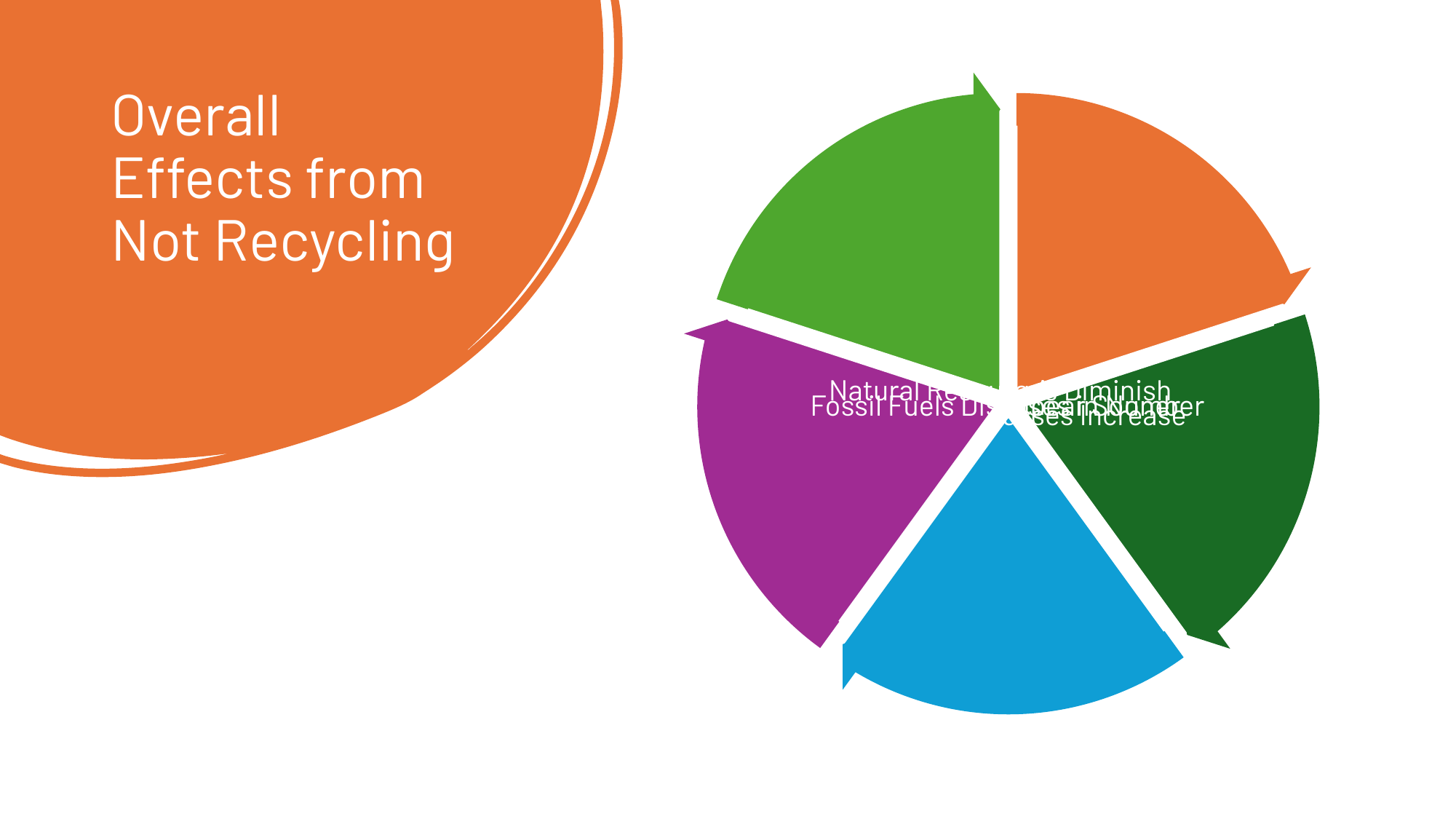

Garbage piles up
Landfills Increases in Number
Greenhouse Gasses Increase
Fossil Fuels Disappear Sooner
Natural Resources Diminish
# Overall Effects from Not Recycling